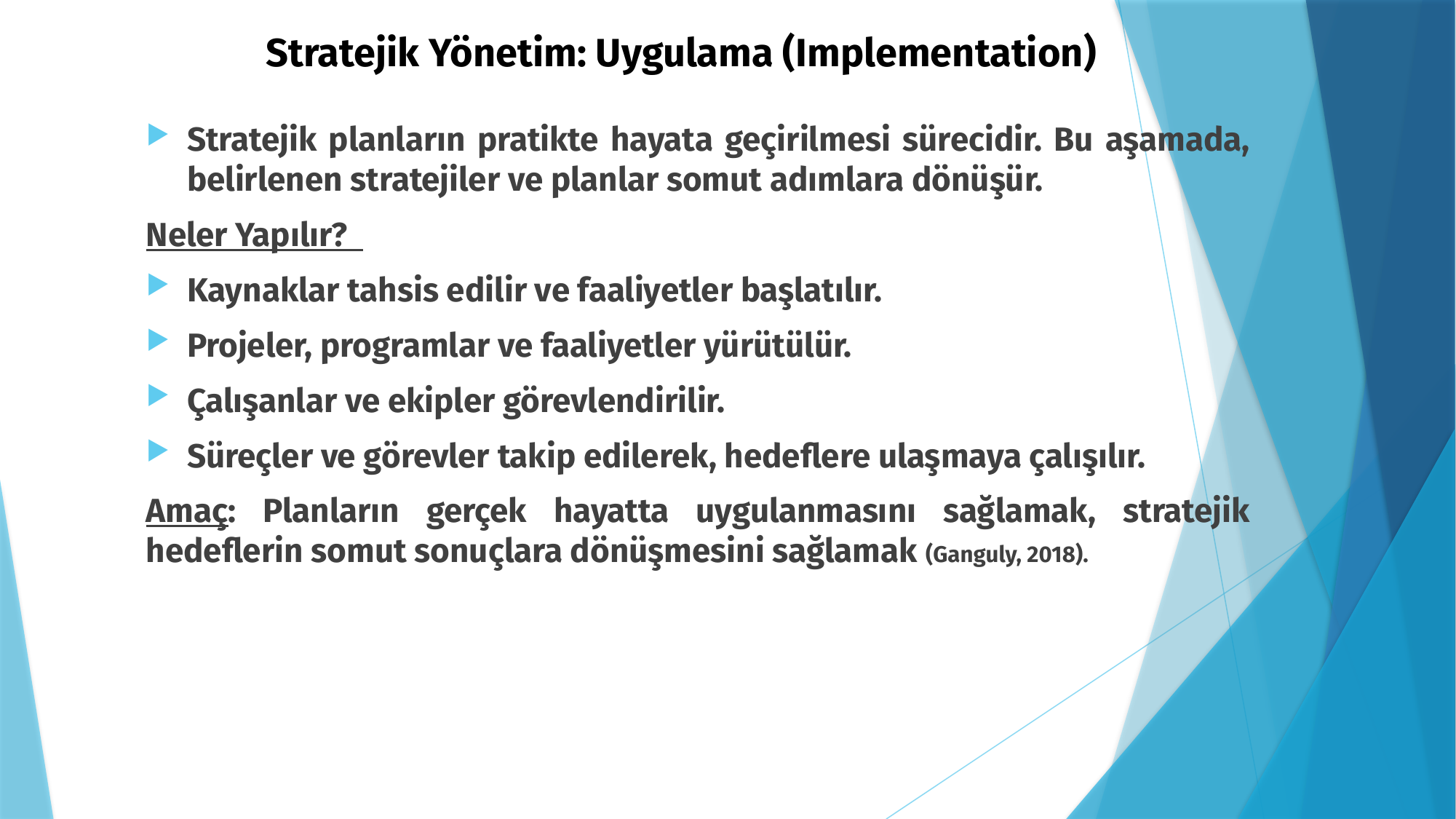

# Stratejik Yönetim: Uygulama (Implementation)
Stratejik planların pratikte hayata geçirilmesi sürecidir. Bu aşamada, belirlenen stratejiler ve planlar somut adımlara dönüşür.
Neler Yapılır?
Kaynaklar tahsis edilir ve faaliyetler başlatılır.
Projeler, programlar ve faaliyetler yürütülür.
Çalışanlar ve ekipler görevlendirilir.
Süreçler ve görevler takip edilerek, hedeflere ulaşmaya çalışılır.
Amaç: Planların gerçek hayatta uygulanmasını sağlamak, stratejik hedeflerin somut sonuçlara dönüşmesini sağlamak (Ganguly, 2018).